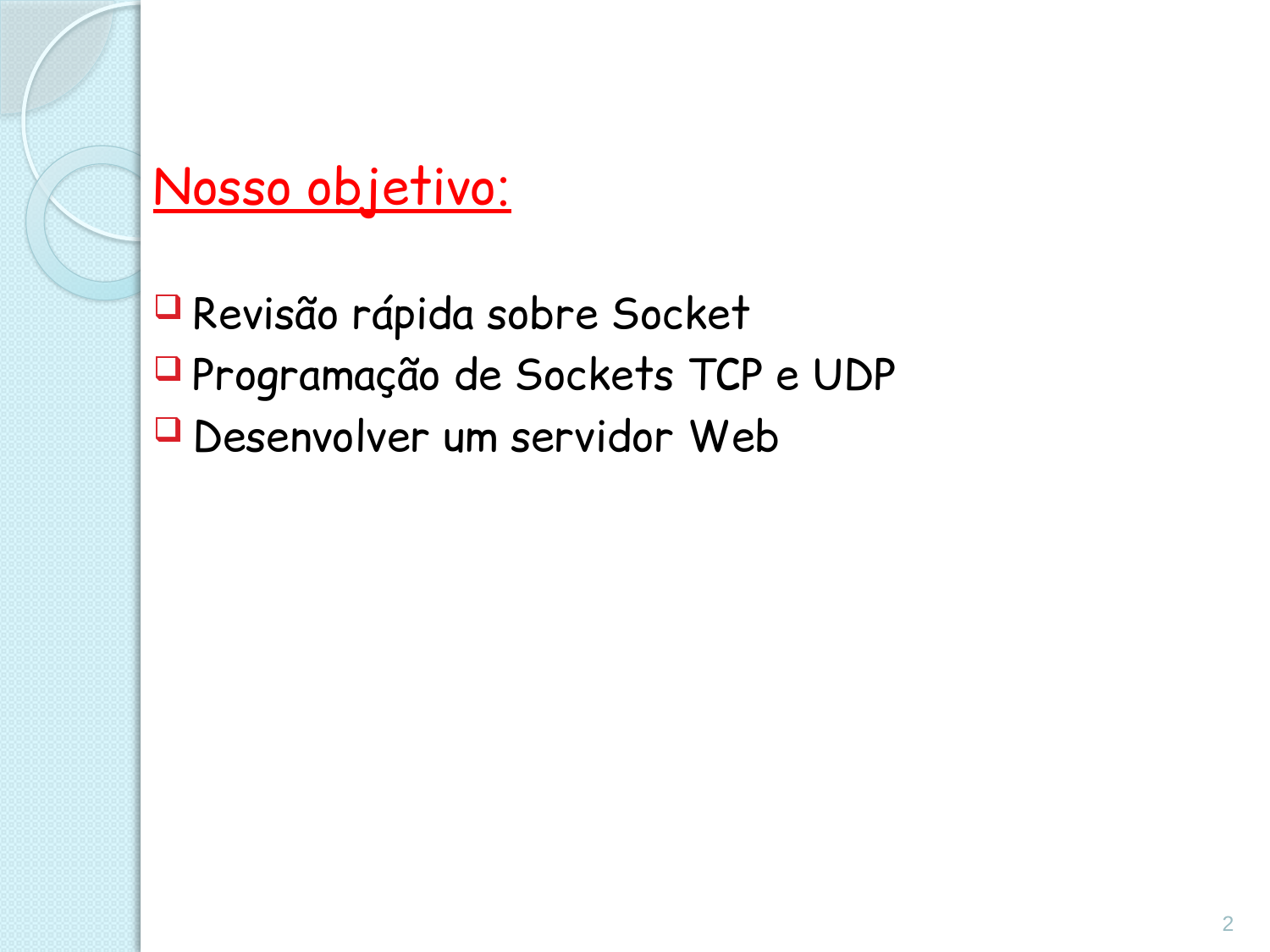

Nosso objetivo:

Revisão rápida sobre Socket
Programação de Sockets TCP e UDP
Desenvolver um servidor Web
2